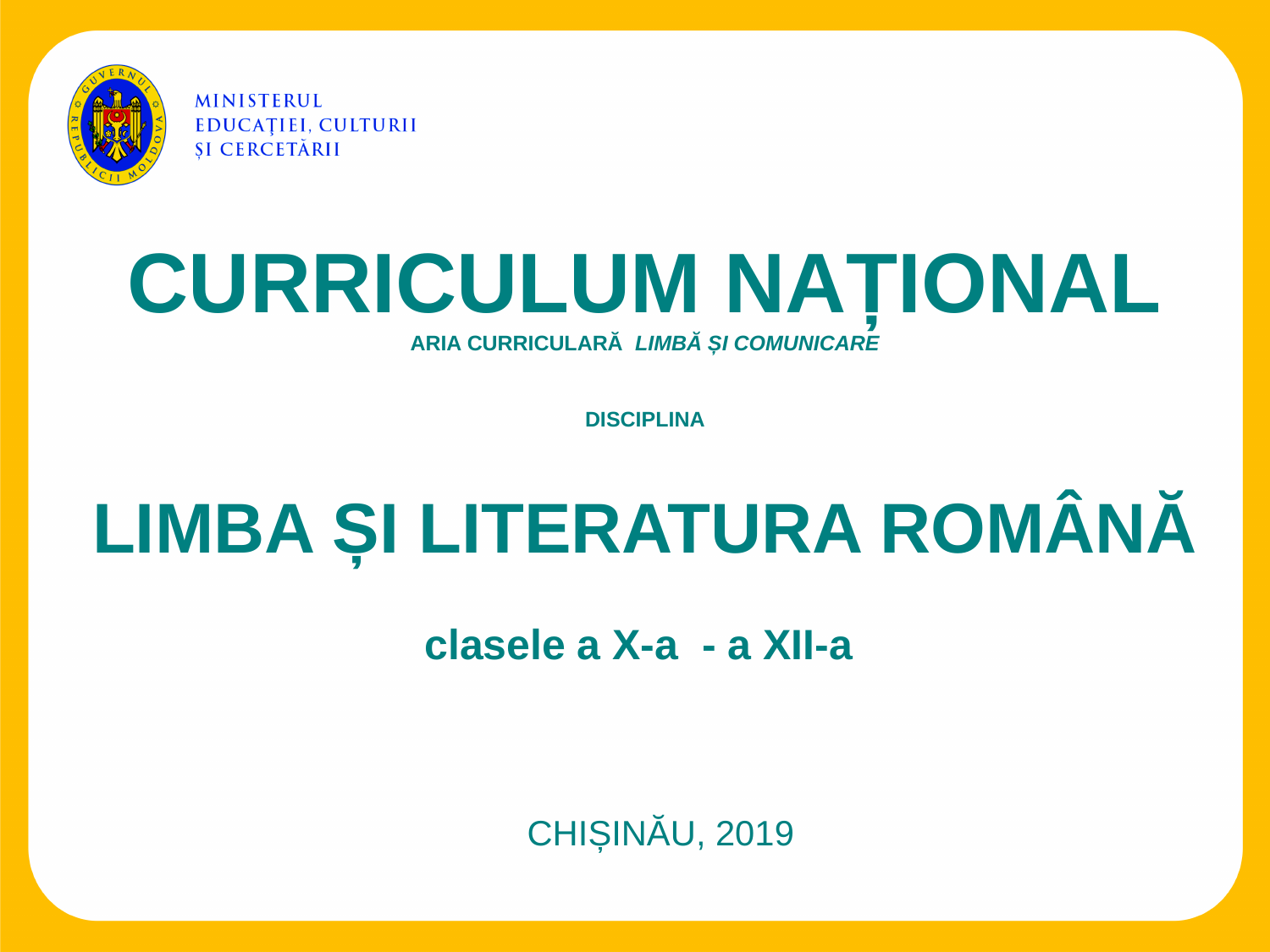

# CURRICULUM NAȚIONAL ARIA CURRICULARĂ  LIMBĂ ȘI COMUNICARE DISCIPLINA LIMBA ȘI LITERATURA ROMÂNĂ clasele a X-a  - a XII-a
CHIȘINĂU, 2019